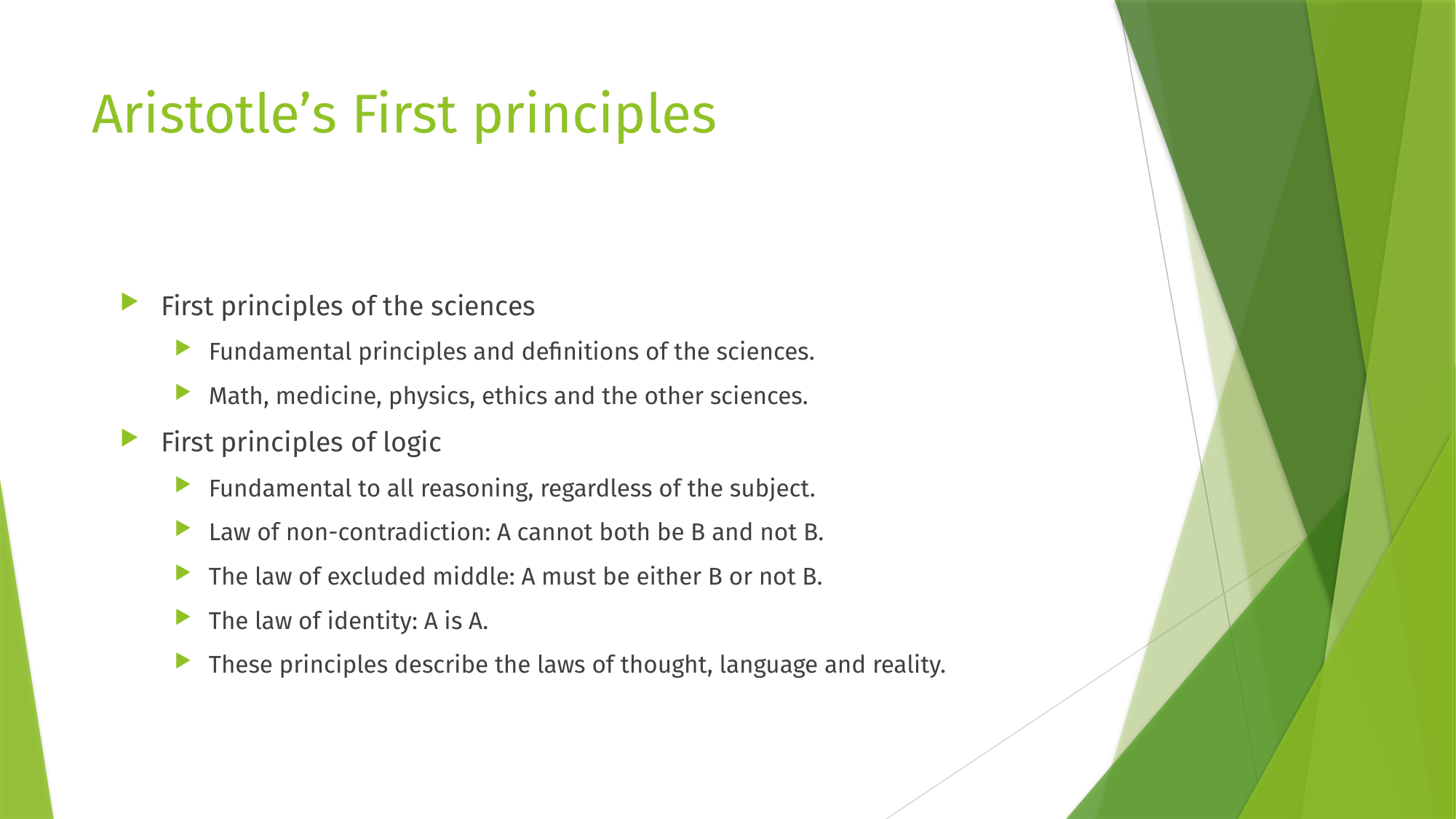

# Aristotle’s First principles
First principles of the sciences
Fundamental principles and definitions of the sciences.
Math, medicine, physics, ethics and the other sciences.
First principles of logic
Fundamental to all reasoning, regardless of the subject.
Law of non-contradiction: A cannot both be B and not B.
The law of excluded middle: A must be either B or not B.
The law of identity: A is A.
These principles describe the laws of thought, language and reality.